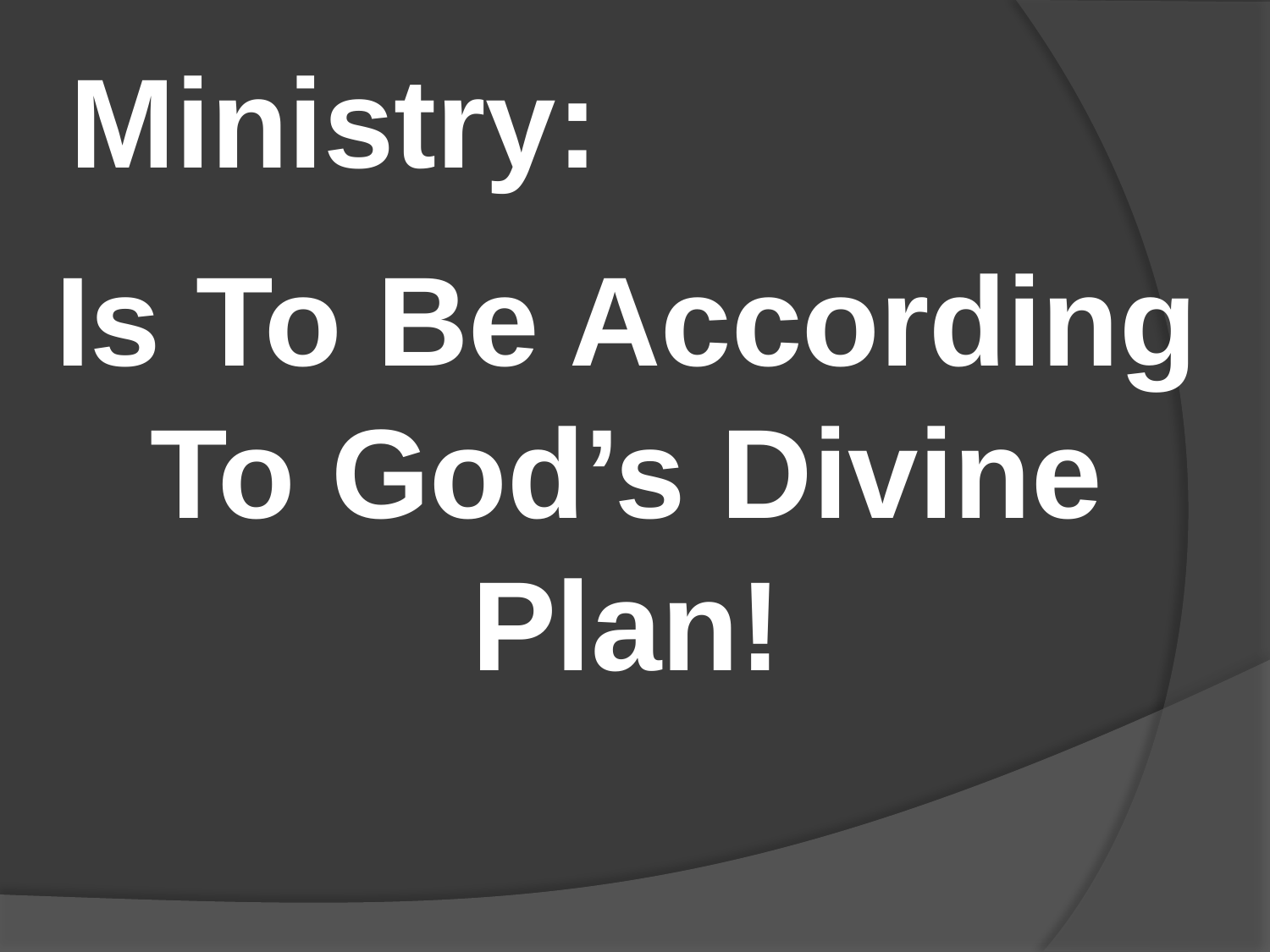

# Ministry:
Is To Be According To God’s Divine Plan!